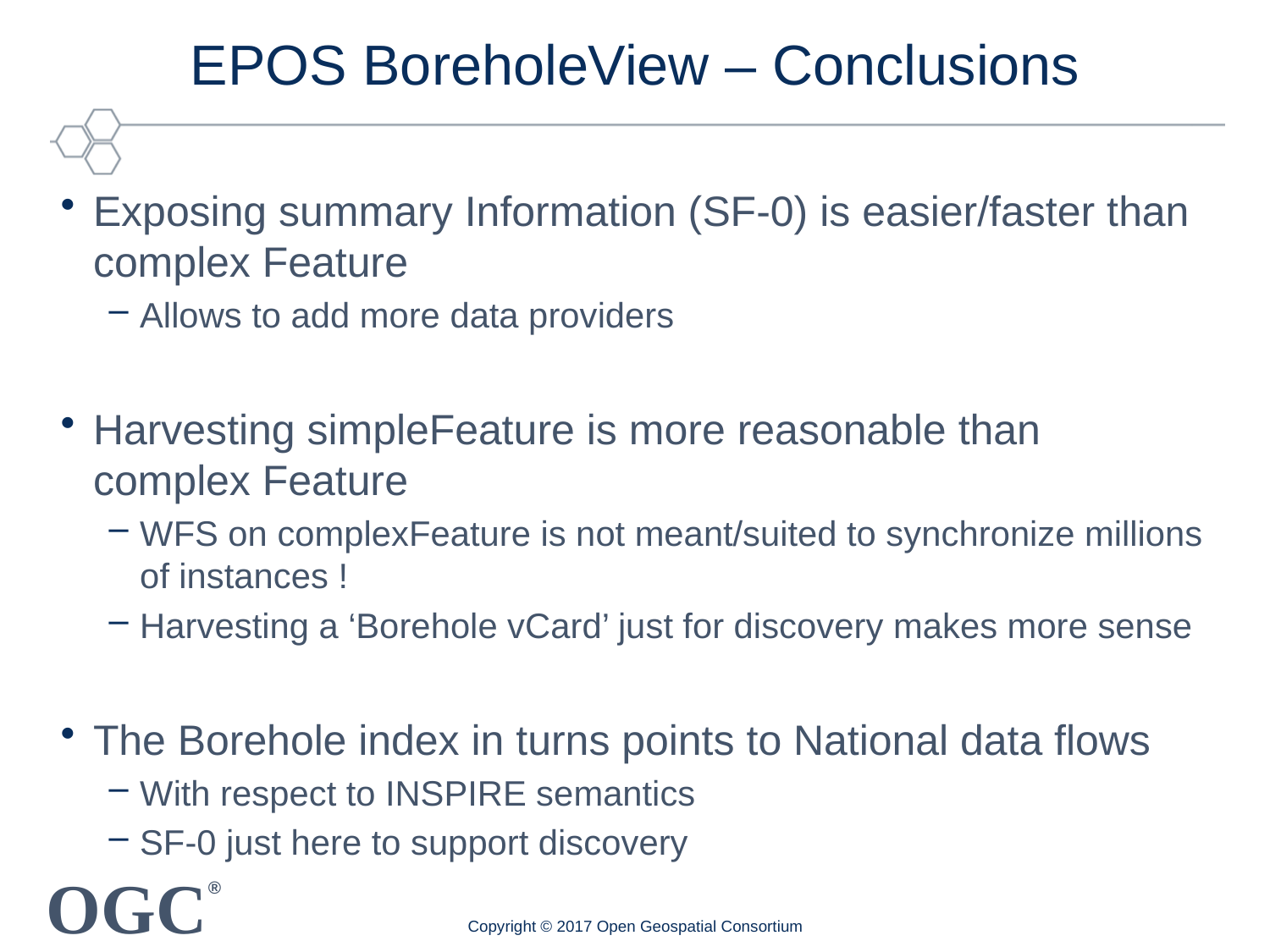

# EPOS BoreholeView – Conclusions
Exposing summary Information (SF-0) is easier/faster than complex Feature
Allows to add more data providers

Harvesting simpleFeature is more reasonable than complex Feature
WFS on complexFeature is not meant/suited to synchronize millions of instances !
Harvesting a ‘Borehole vCard’ just for discovery makes more sense

The Borehole index in turns points to National data flows
With respect to INSPIRE semantics
SF-0 just here to support discovery

Copyright © 2017 Open Geospatial Consortium